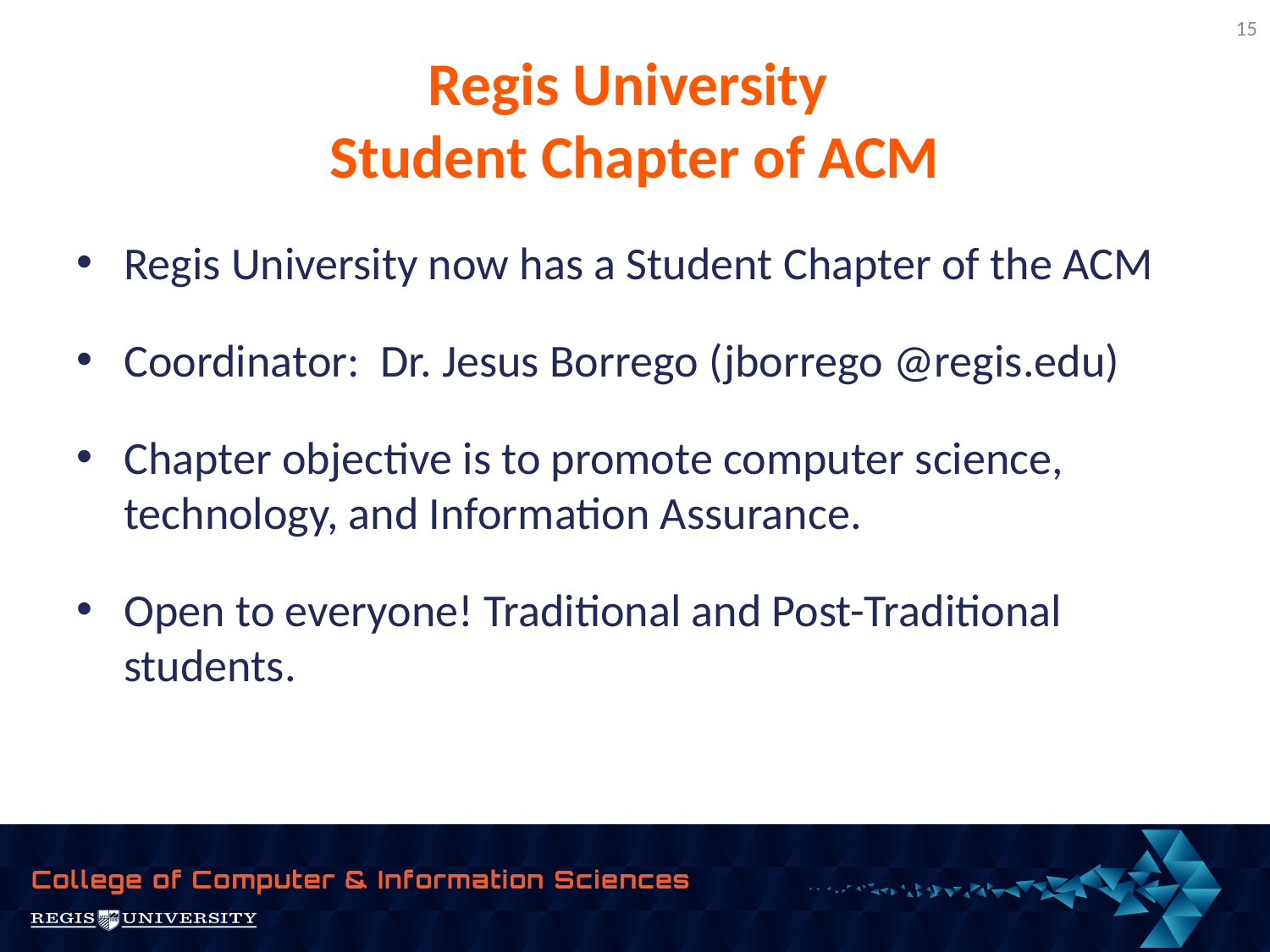

15
# Regis University Student Chapter of ACM
Regis University now has a Student Chapter of the ACM
Coordinator:  Dr. Jesus Borrego (jborrego @regis.edu)
Chapter objective is to promote computer science, technology, and Information Assurance.
Open to everyone! Traditional and Post-Traditional students.